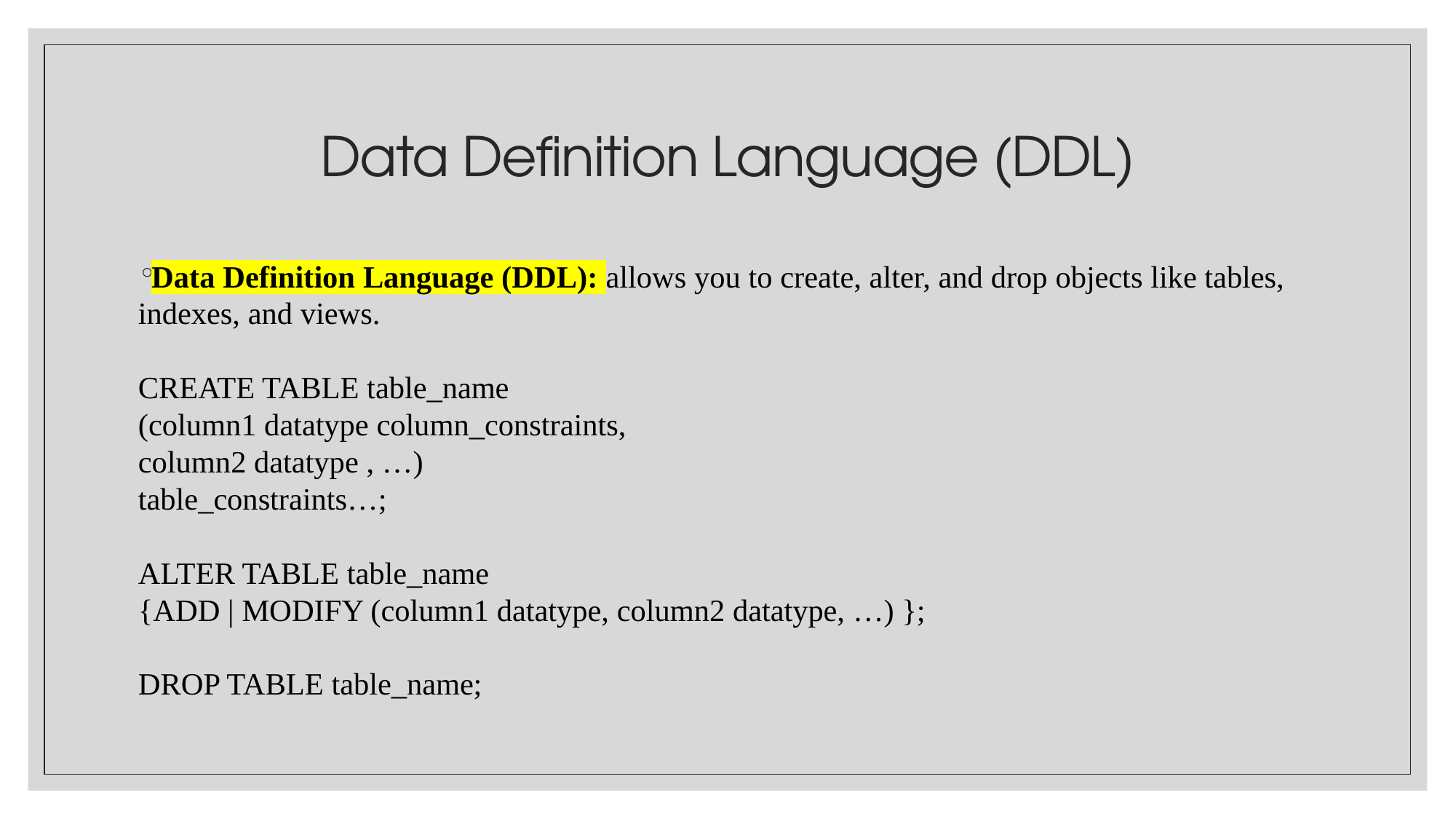

# Data Definition Language (DDL)
Data Definition Language (DDL): allows you to create, alter, and drop objects like tables, indexes, and views.

CREATE TABLE table_name
(column1 datatype column_constraints,
column2 datatype , …)
table_constraints…;

ALTER TABLE table_name
{ADD | MODIFY (column1 datatype, column2 datatype, …) };

DROP TABLE table_name;